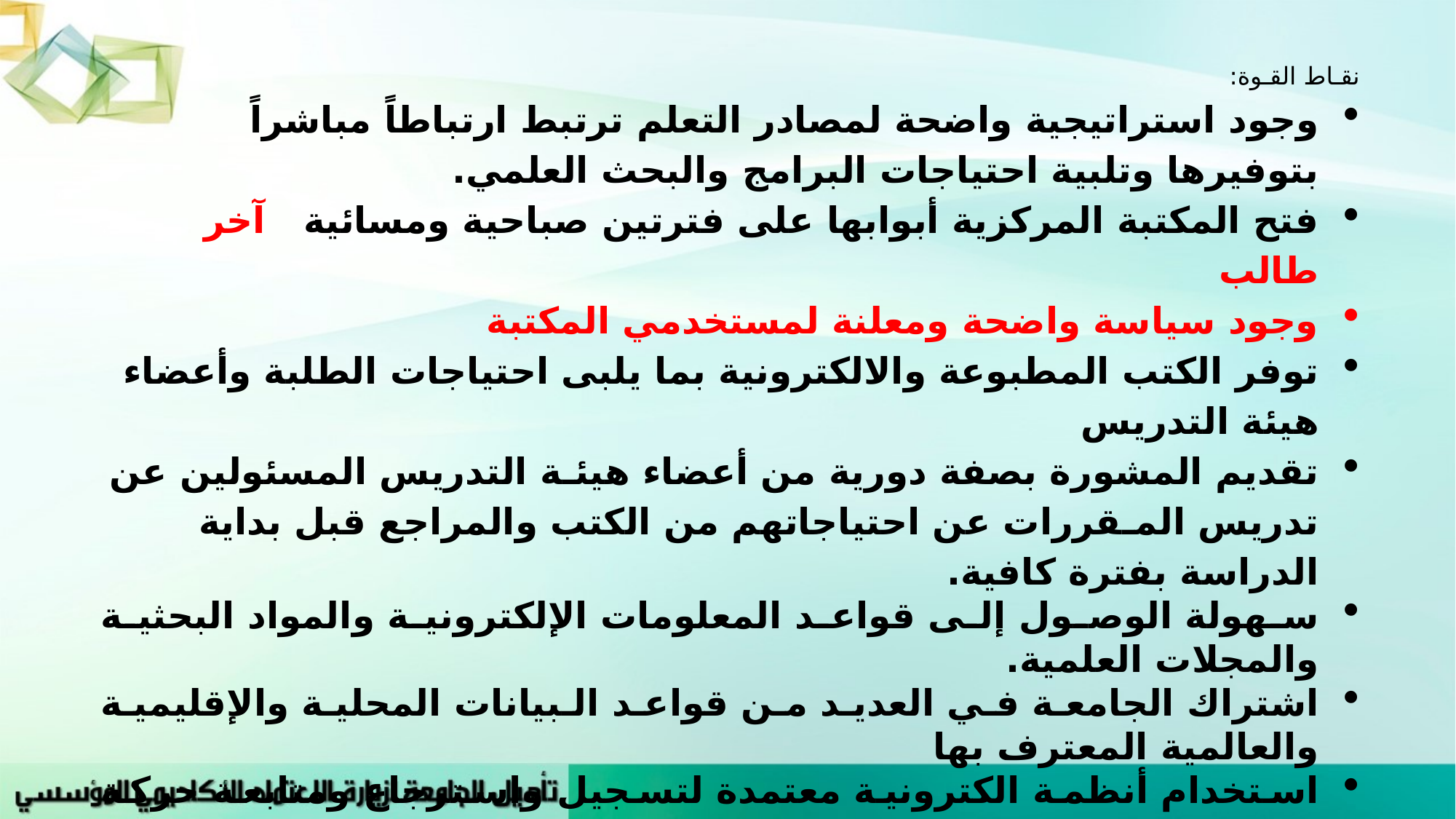

نقـاط القـوة:
وجود استراتيجية واضحة لمصادر التعلم ترتبط ارتباطاً مباشراً بتوفيرها وتلبية احتياجات البرامج والبحث العلمي.
فتح المكتبة المركزية أبوابها على فترتين صباحية ومسائية   آخر طالب
وجود سياسة واضحة ومعلنة لمستخدمي المكتبة
توفر الكتب المطبوعة والالكترونية بما يلبى احتياجات الطلبة وأعضاء هيئة التدريس
تقديم المشورة بصفة دورية من أعضاء هيئـة التدريس المسئولين عن تدريس المـقررات عن احتياجاتهم من الكتب والمراجع قبل بداية الدراسة بفترة كافية.
سهولة الوصول إلى قواعد المعلومات الإلكترونية والمواد البحثية والمجلات العلمية.
اشتراك الجامعة في العديد من قواعد البيانات المحلية والإقليمية والعالمية المعترف بها
استخدام أنظمة الكترونية معتمدة لتسجيل واسترجاع ومتابعة حركة الكتب والمراجع.